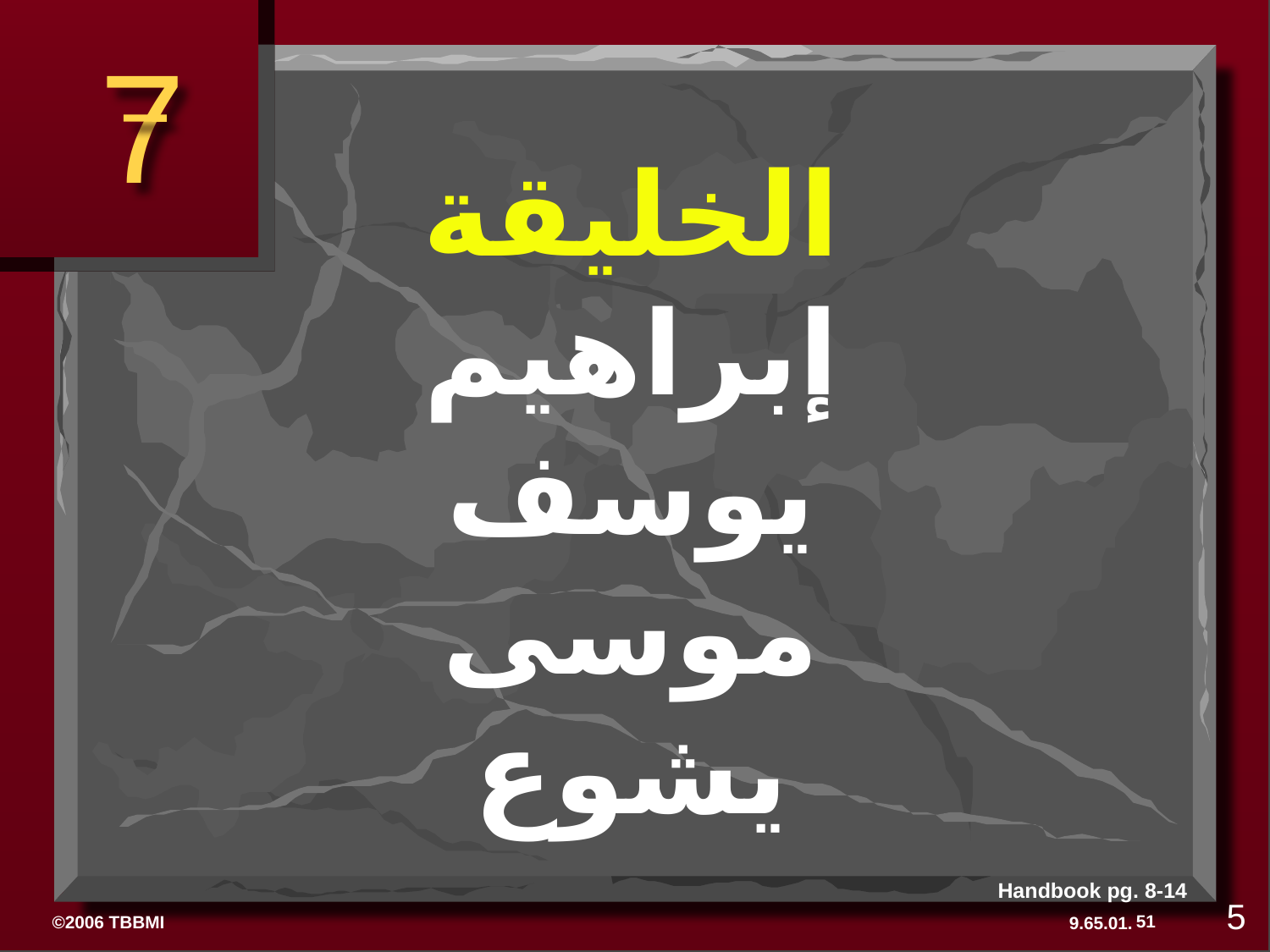

7

الخليقة
إبراهيم
يوسف
موسى
يشوع
الخليقة
إلى
يشوع

Handbook pg. 8-14
5

51